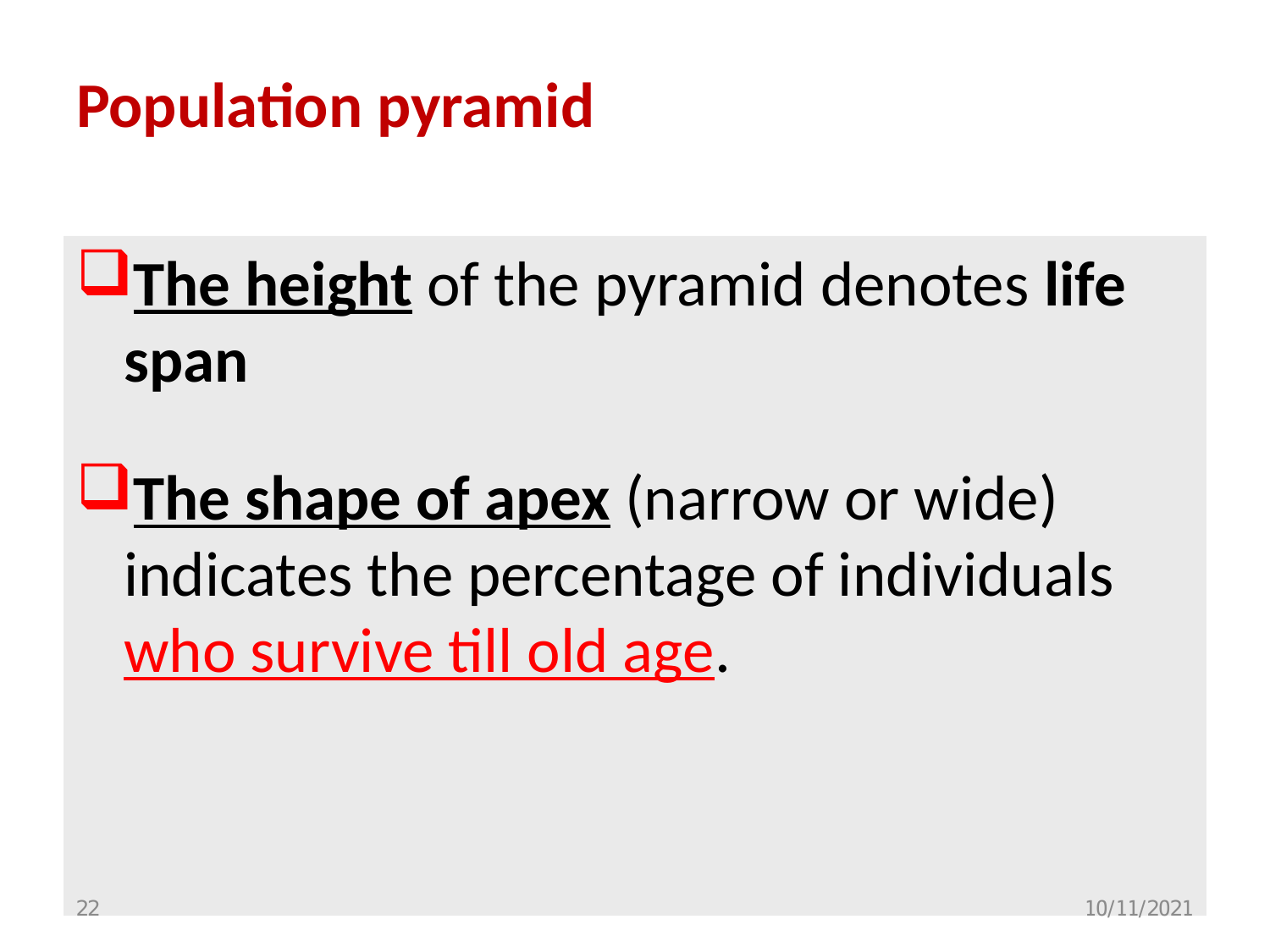

# Population pyramid
The height of the pyramid denotes life span

The shape of apex (narrow or wide) indicates the percentage of individuals who survive till old age.
22
10/11/2021